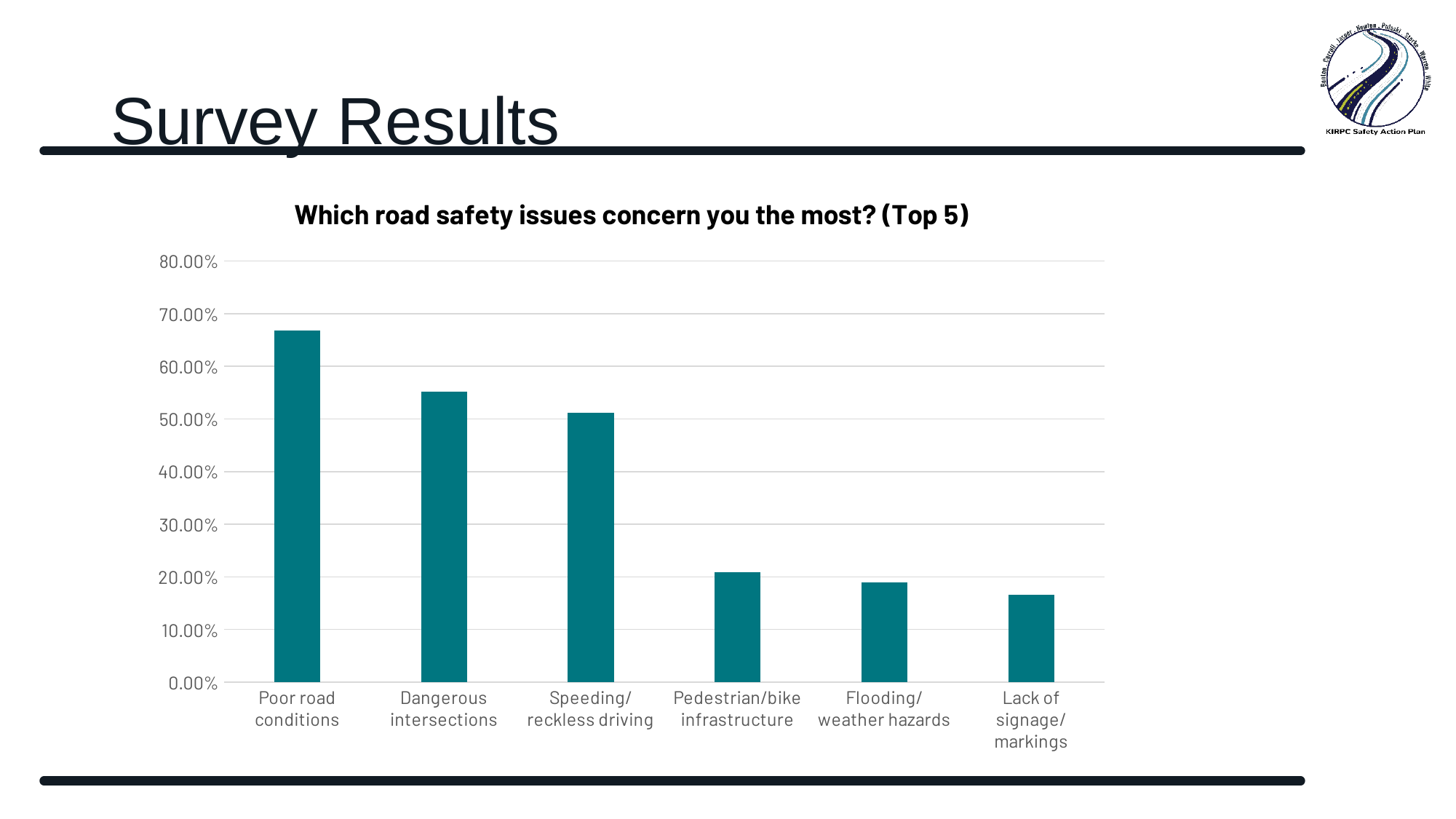

# Survey Results

### Chart: Which road safety issues concern you the most? (Top 5)

| Category | Responses |
|---|---|
| Poor road conditions | 0.6678000000000001 |
| Dangerous intersections | 0.5515 |
| Speeding/reckless driving | 0.5115999999999999 |
| Pedestrian/bike infrastructure | 0.2093 |
| Flooding/weather hazards | 0.1894 |
| Lack of signage/markings | 0.1661 |